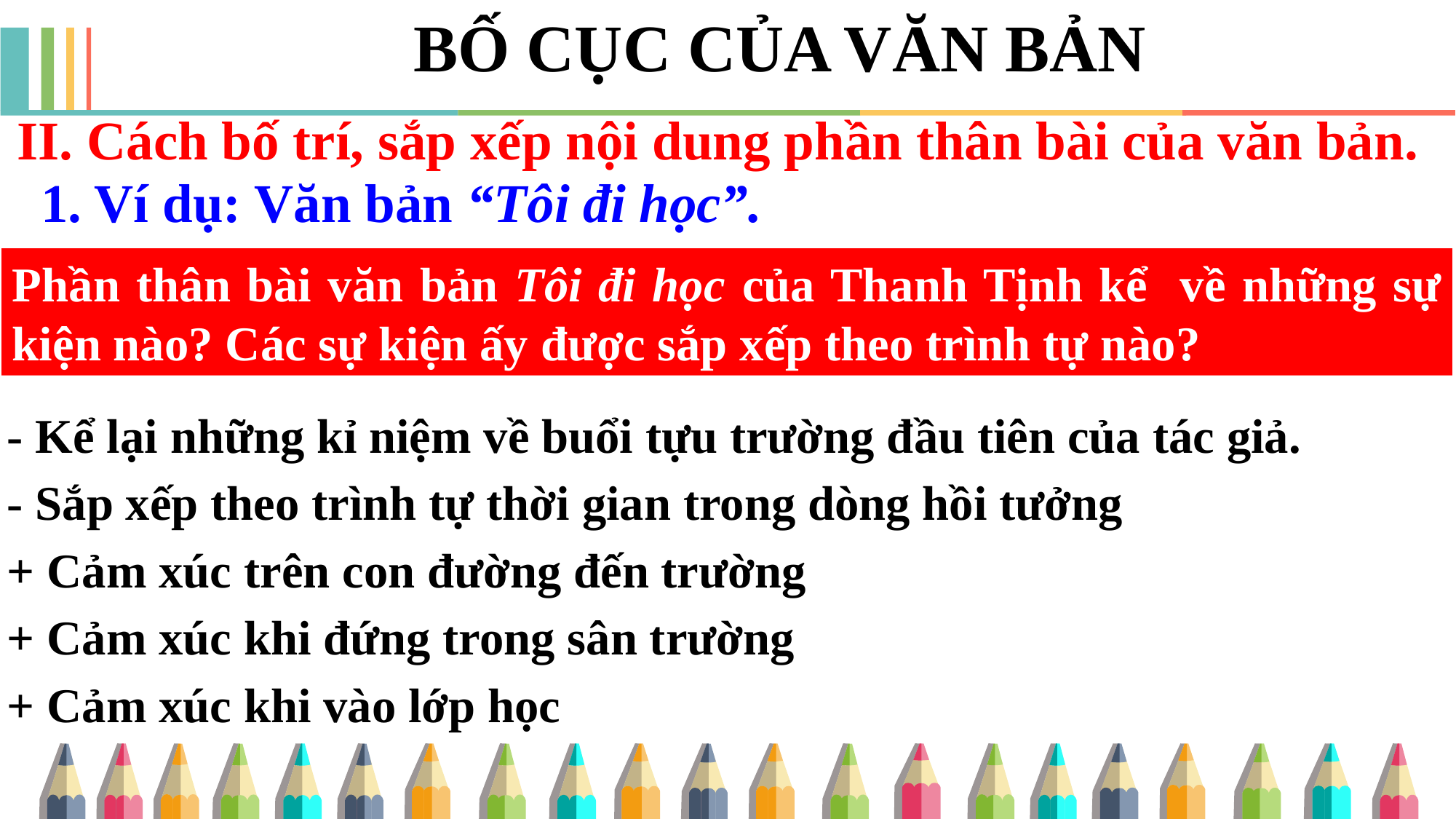

BỐ CỤC CỦA VĂN BẢN
II. Cách bố trí, sắp xếp nội dung phần thân bài của văn bản.
1. Ví dụ: Văn bản “Tôi đi học”.
Phần thân bài văn bản Tôi đi học của Thanh Tịnh kể  về những sự kiện nào? Các sự kiện ấy được sắp xếp theo trình tự nào?
- Kể lại những kỉ niệm về buổi tựu trường đầu tiên của tác giả.
- Sắp xếp theo trình tự thời gian trong dòng hồi tưởng
+ Cảm xúc trên con đường đến trường
+ Cảm xúc khi đứng trong sân trường
+ Cảm xúc khi vào lớp học